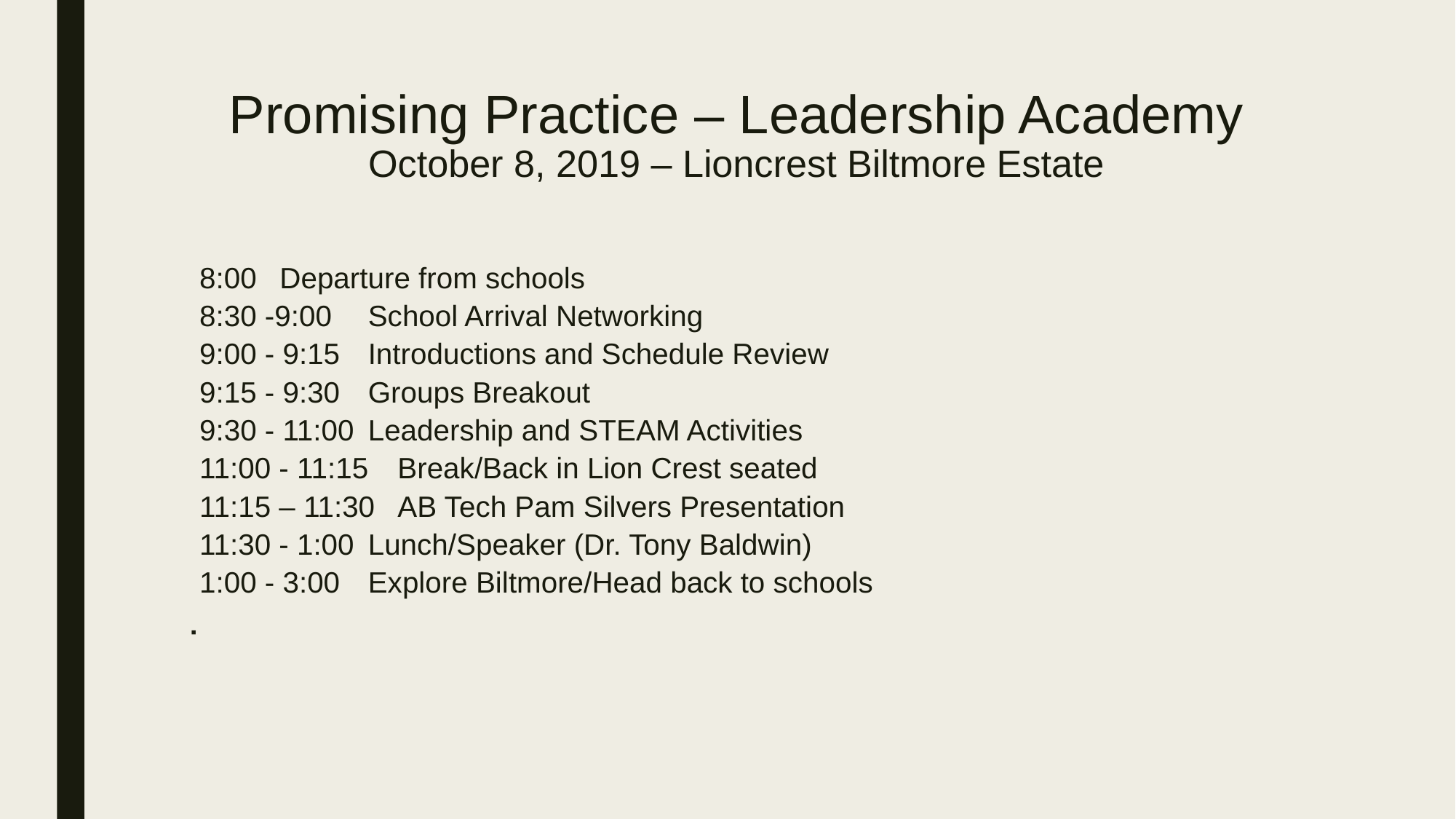

# Promising Practice – Leadership Academy October 8, 2019 – Lioncrest Biltmore Estate

 8:00			Departure from schools
 8:30 -9:00 		School Arrival Networking
 9:00 - 9:15		Introductions and Schedule Review
 9:15 - 9:30		Groups Breakout
 9:30 - 11:00		Leadership and STEAM Activities
 11:00 - 11:15		Break/Back in Lion Crest seated
 11:15 – 11:30		AB Tech Pam Silvers Presentation
 11:30 - 1:00		Lunch/Speaker (Dr. Tony Baldwin)
 1:00 - 3:00		Explore Biltmore/Head back to schools